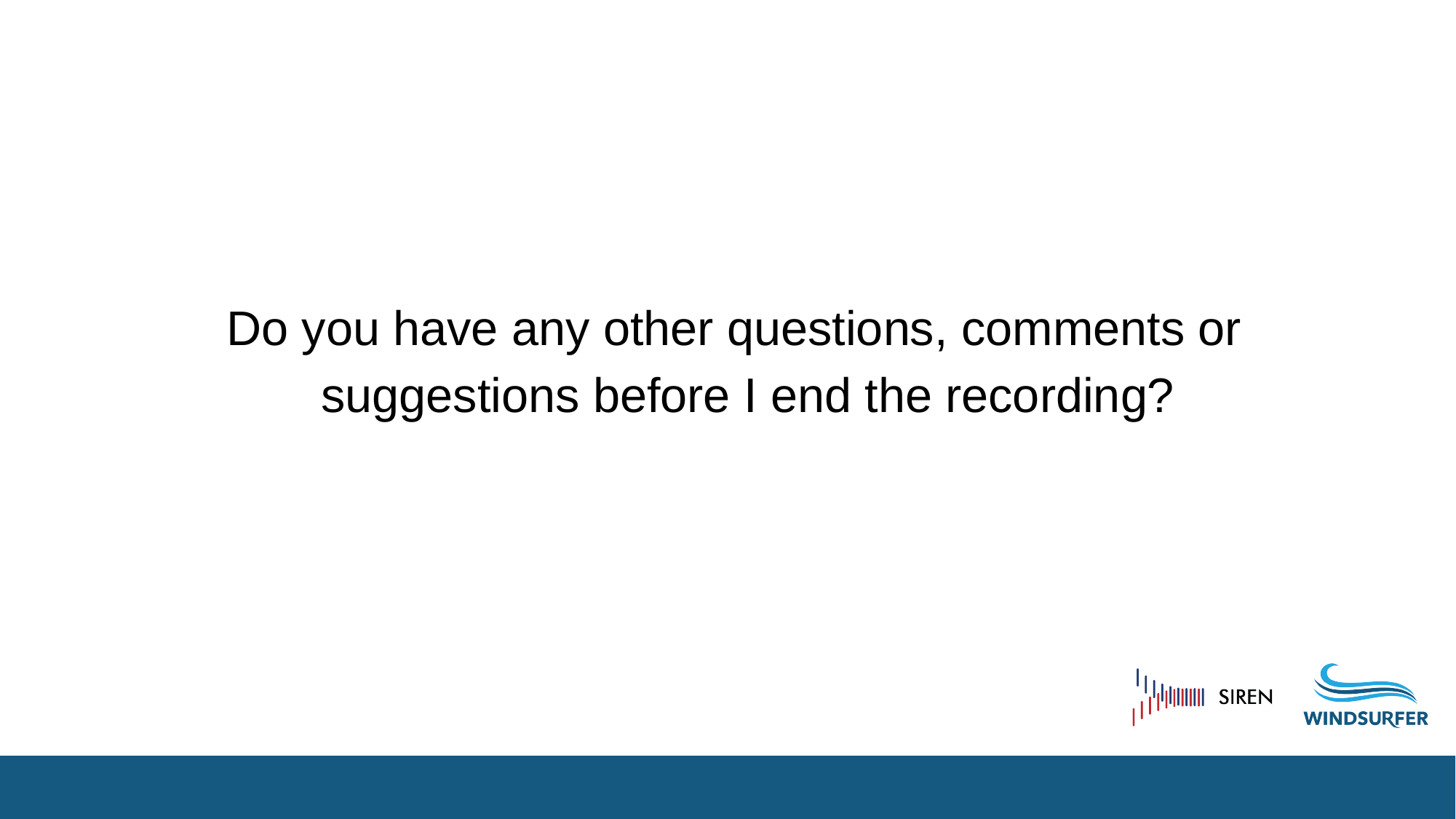

Do you have any other questions, comments or suggestions before I end the recording?